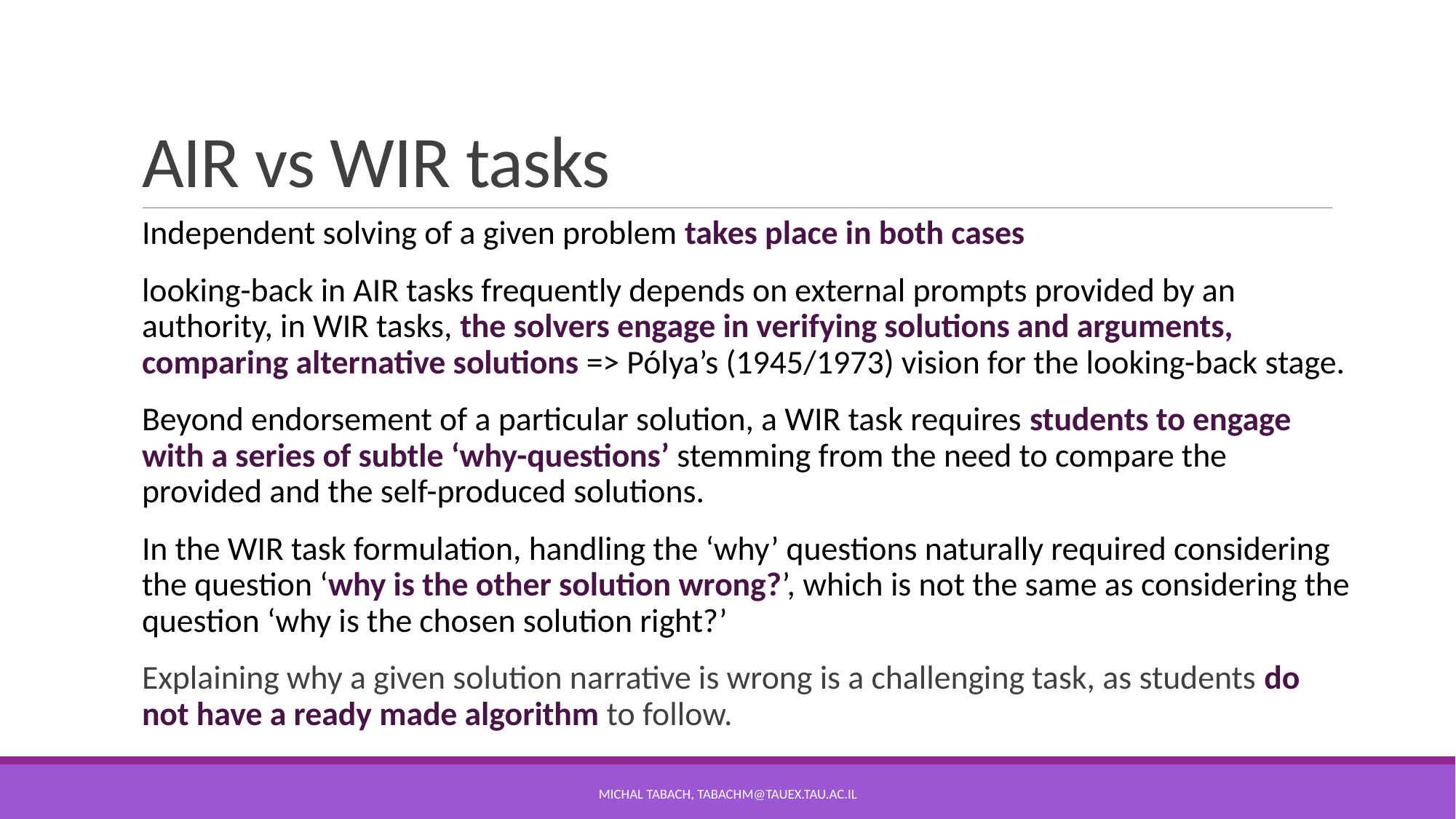

# AIR vs WIR tasks
Independent solving of a given problem takes place in both cases
looking-back in AIR tasks frequently depends on external prompts provided by an authority, in WIR tasks, the solvers engage in verifying solutions and arguments, comparing alternative solutions => Pólya’s (1945/1973) vision for the looking-back stage.
Beyond endorsement of a particular solution, a WIR task requires students to engage with a series of subtle ‘why-questions’ stemming from the need to compare the provided and the self-produced solutions.
In the WIR task formulation, handling the ‘why’ questions naturally required considering the question ‘why is the other solution wrong?’, which is not the same as considering the question ‘why is the chosen solution right?’
Explaining why a given solution narrative is wrong is a challenging task, as students do not have a ready made algorithm to follow.
Michal tabach, TabachM@tauex.tau.ac.il